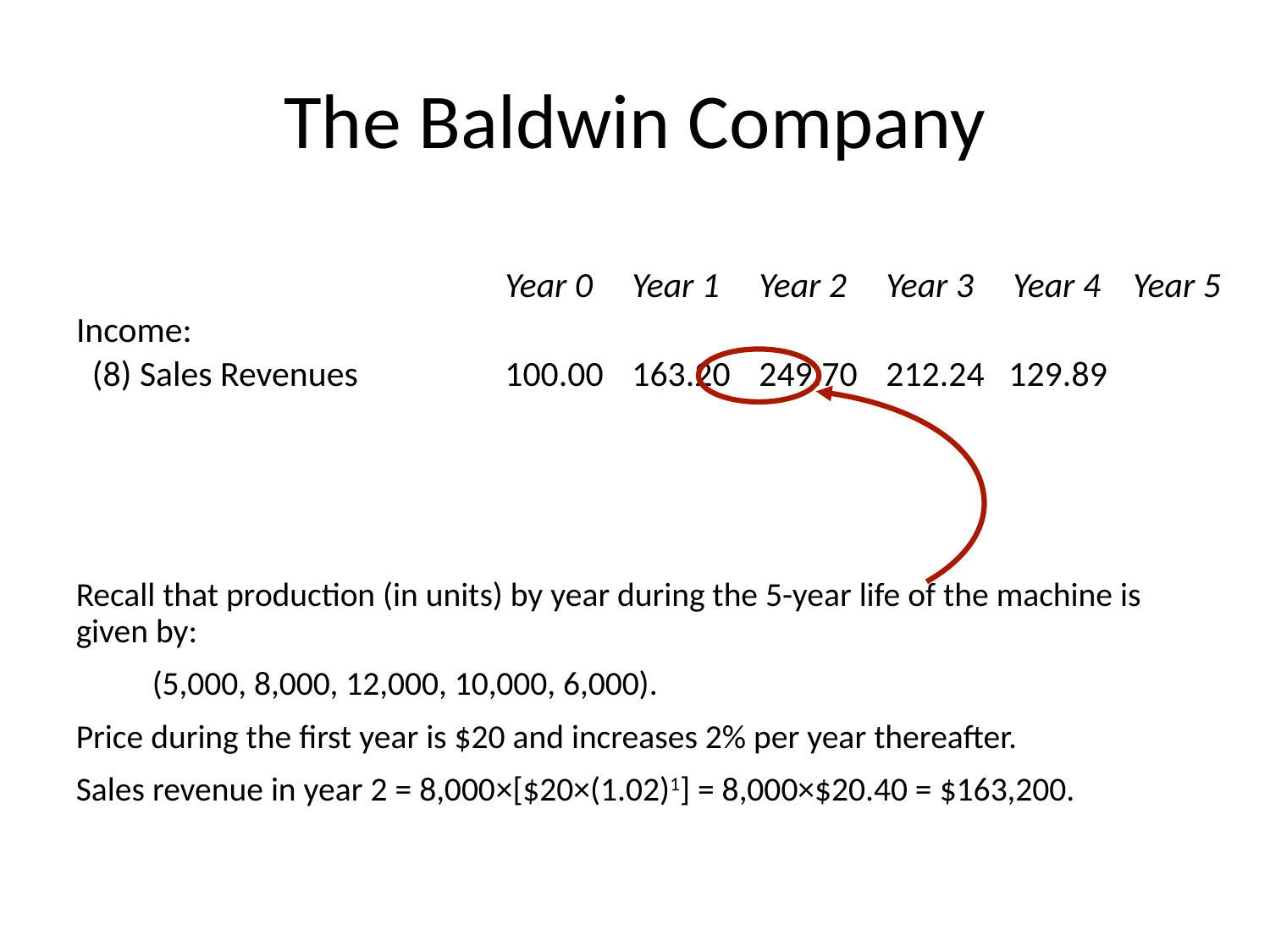

# The Baldwin Company
				Year 0	Year 1	Year 2	Year 3	Year 4    Year 5
Income:
  (8) Sales Revenues		100.00	163.20	249.70	212.24   129.89

Recall that production (in units) by year during the 5-year life of the machine is given by:
          (5,000, 8,000, 12,000, 10,000, 6,000).
Price during the first year is $20 and increases 2% per year thereafter.
Sales revenue in year 2 = 8,000×[$20×(1.02)1] = 8,000×$20.40 = $163,200.